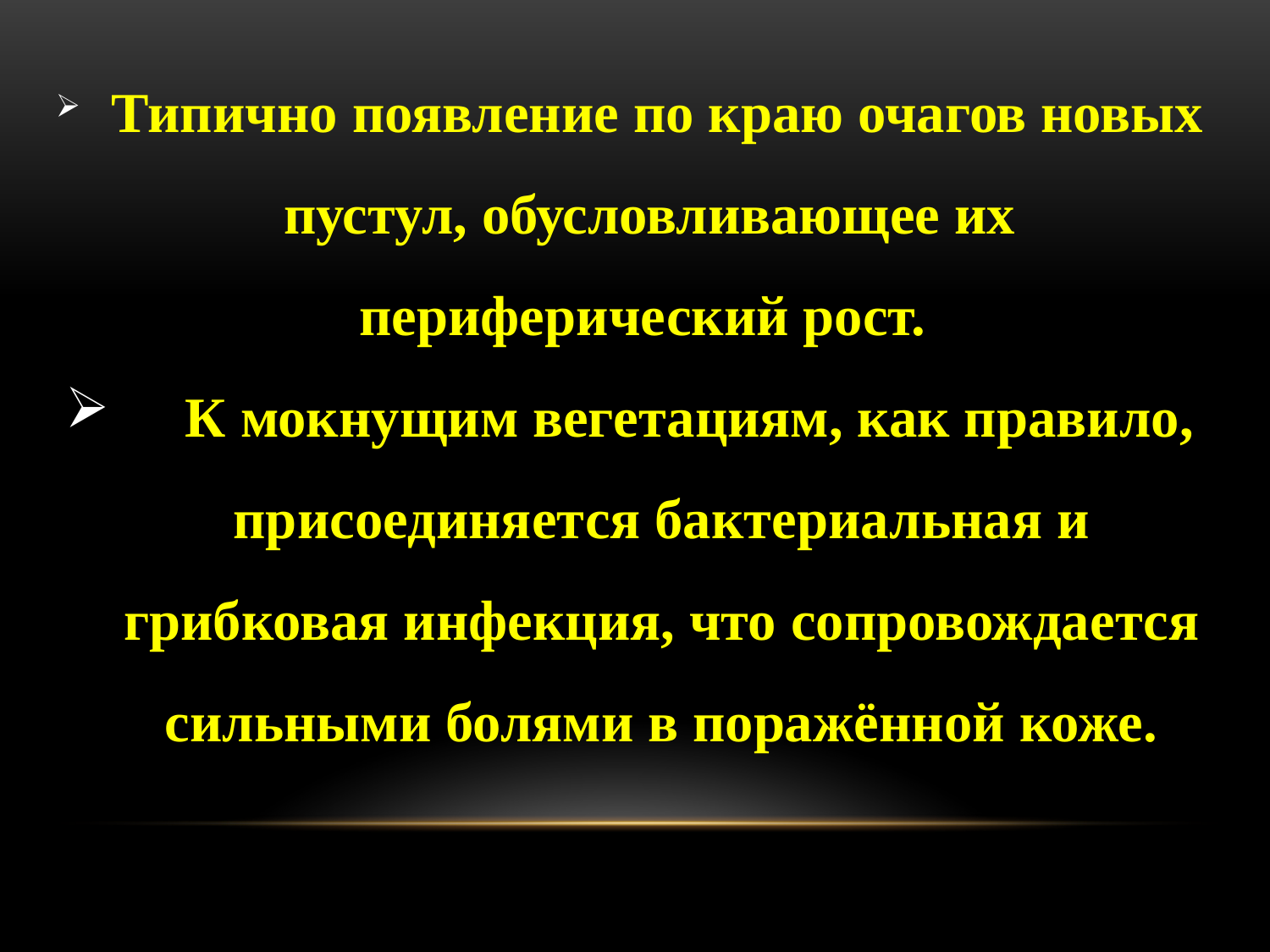

Типично появление по краю очагов новых пустул, обусловливающее их периферический рост.
    К мокнущим вегетациям, как правило, присоединяется бактериальная и грибковая инфекция, что сопровождается сильными болями в поражённой коже.